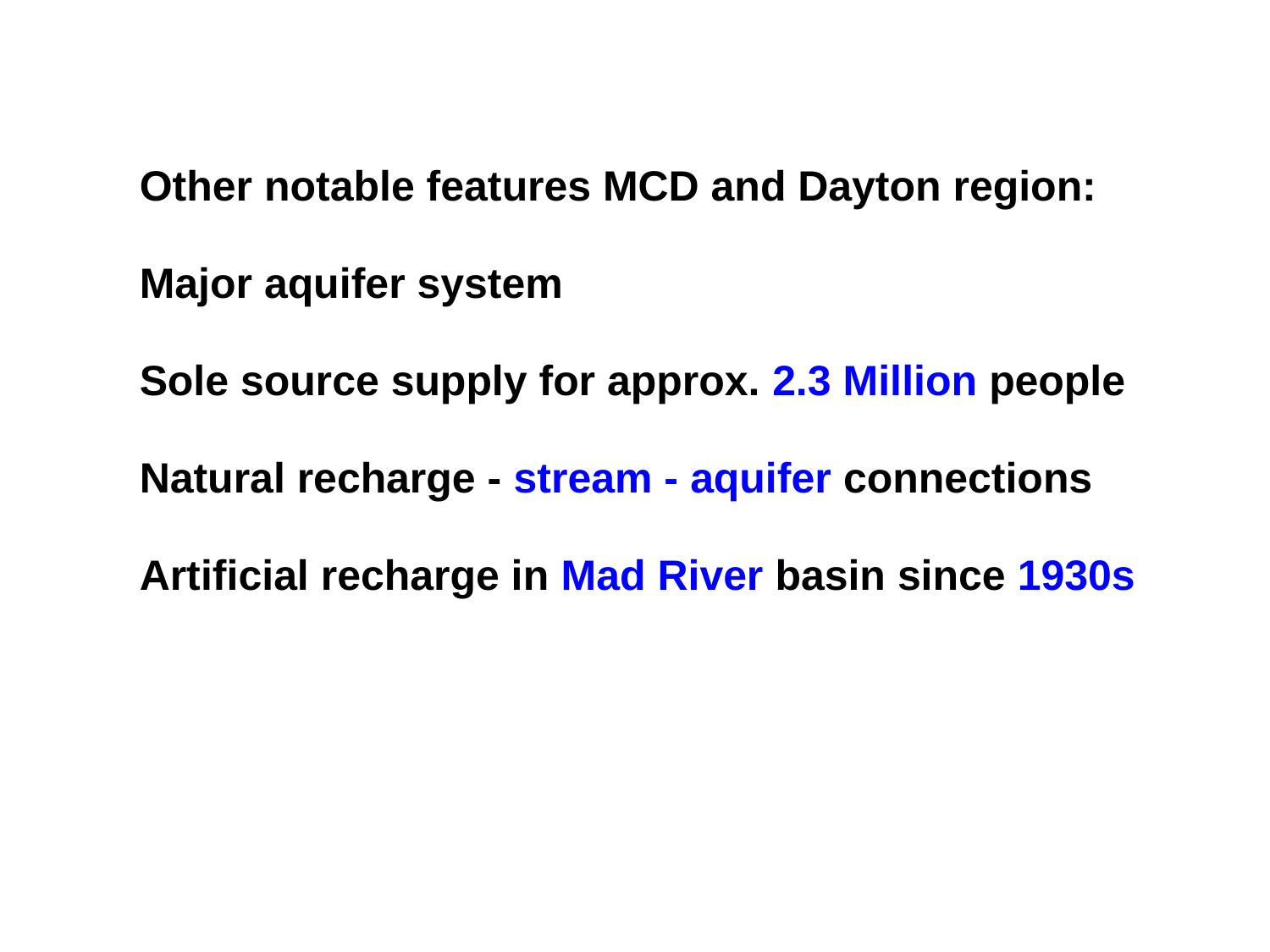

Other notable features MCD and Dayton region:
Major aquifer system
Sole source supply for approx. 2.3 Million people
Natural recharge - stream - aquifer connections
Artificial recharge in Mad River basin since 1930s